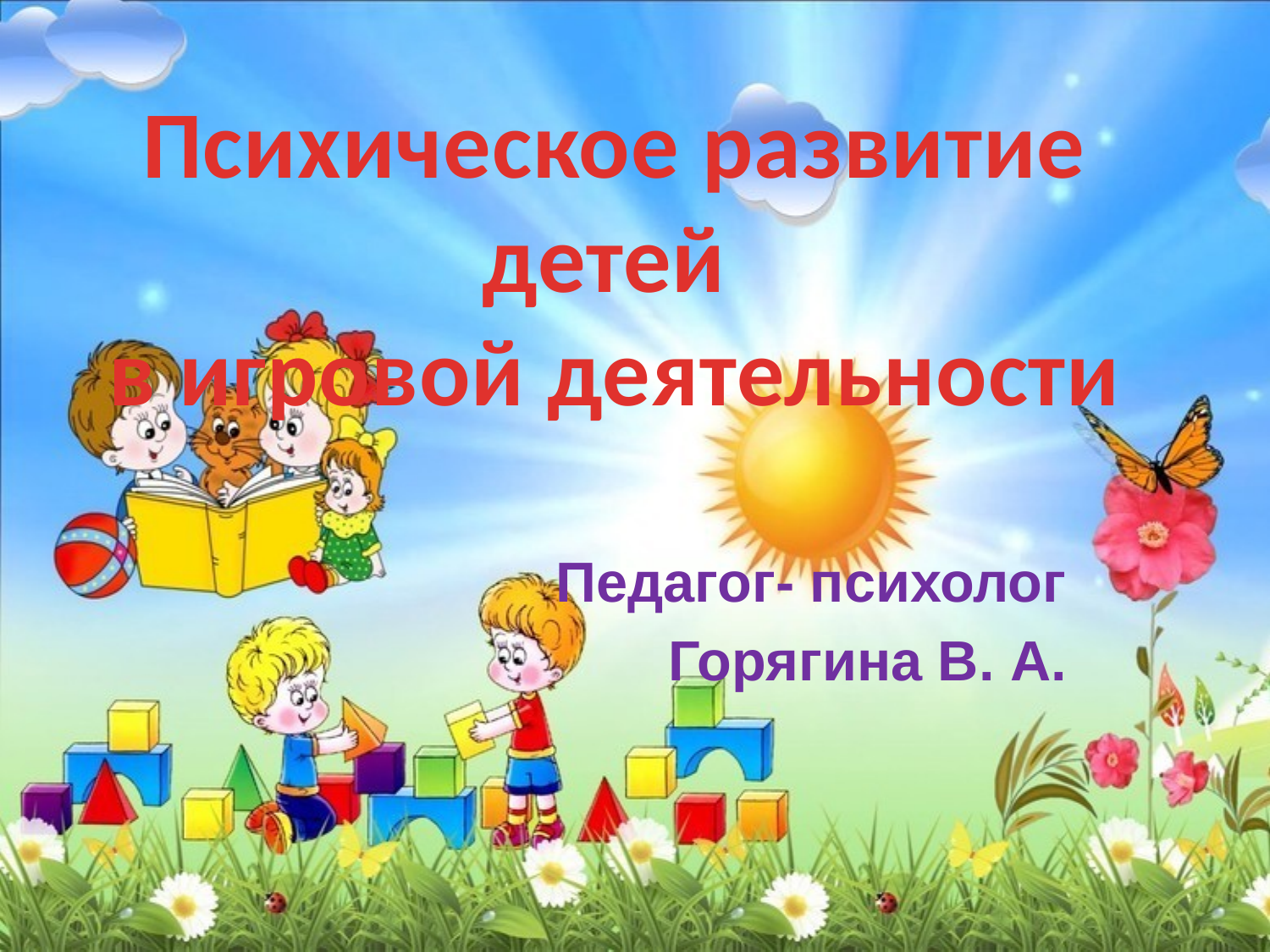

Психическое развитие детей
в игровой деятельности
#
Педагог- психолог
Горягина В. А.